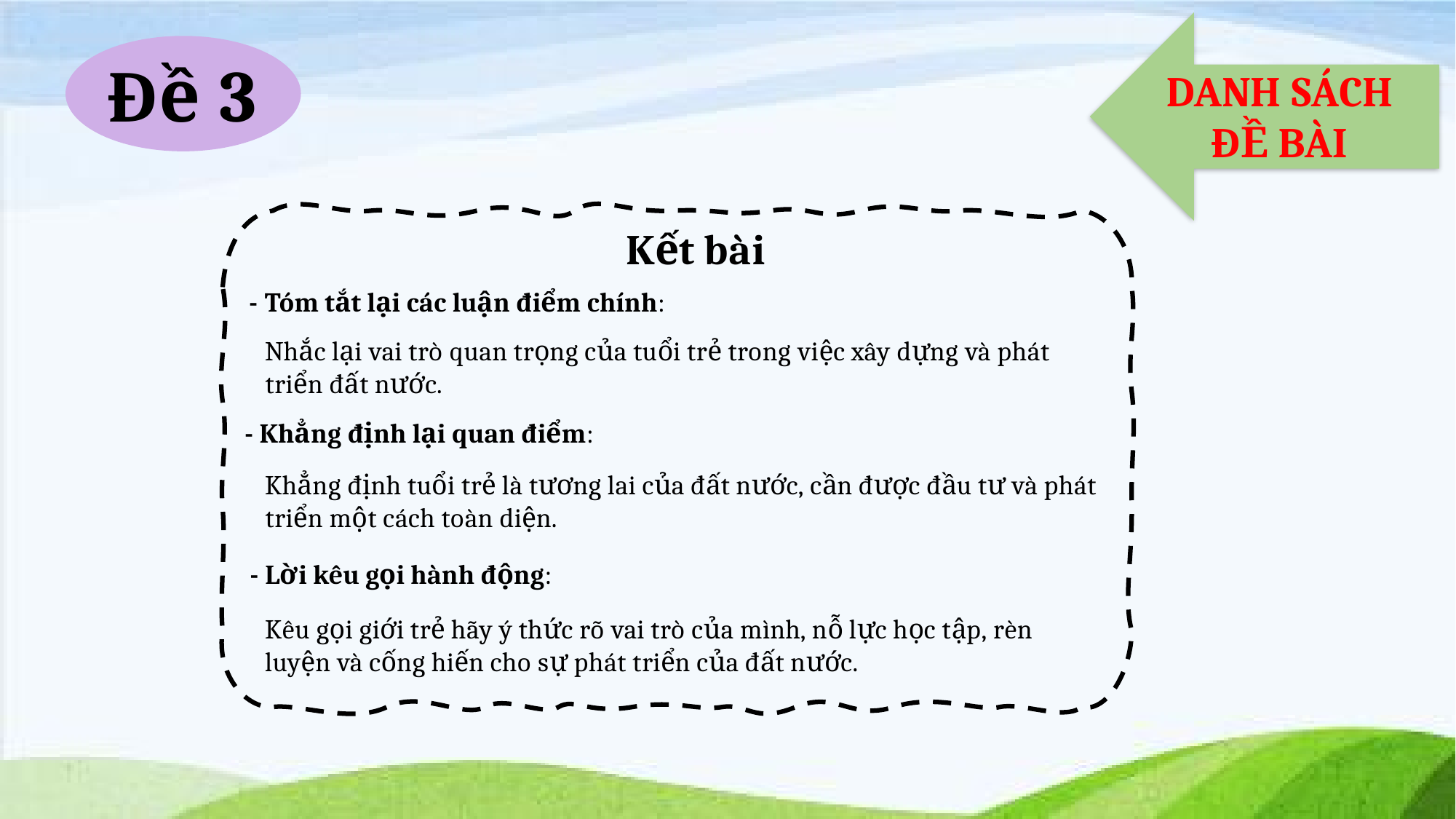

DANH SÁCH ĐỀ BÀI

Đề 3

Kết bài
- Tóm tắt lại các luận điểm chính:
Nhắc lại vai trò quan trọng của tuổi trẻ trong việc xây dựng và phát triển đất nước.
- Khẳng định lại quan điểm:
Khẳng định tuổi trẻ là tương lai của đất nước, cần được đầu tư và phát triển một cách toàn diện.
- Lời kêu gọi hành động:
Kêu gọi giới trẻ hãy ý thức rõ vai trò của mình, nỗ lực học tập, rèn luyện và cống hiến cho sự phát triển của đất nước.